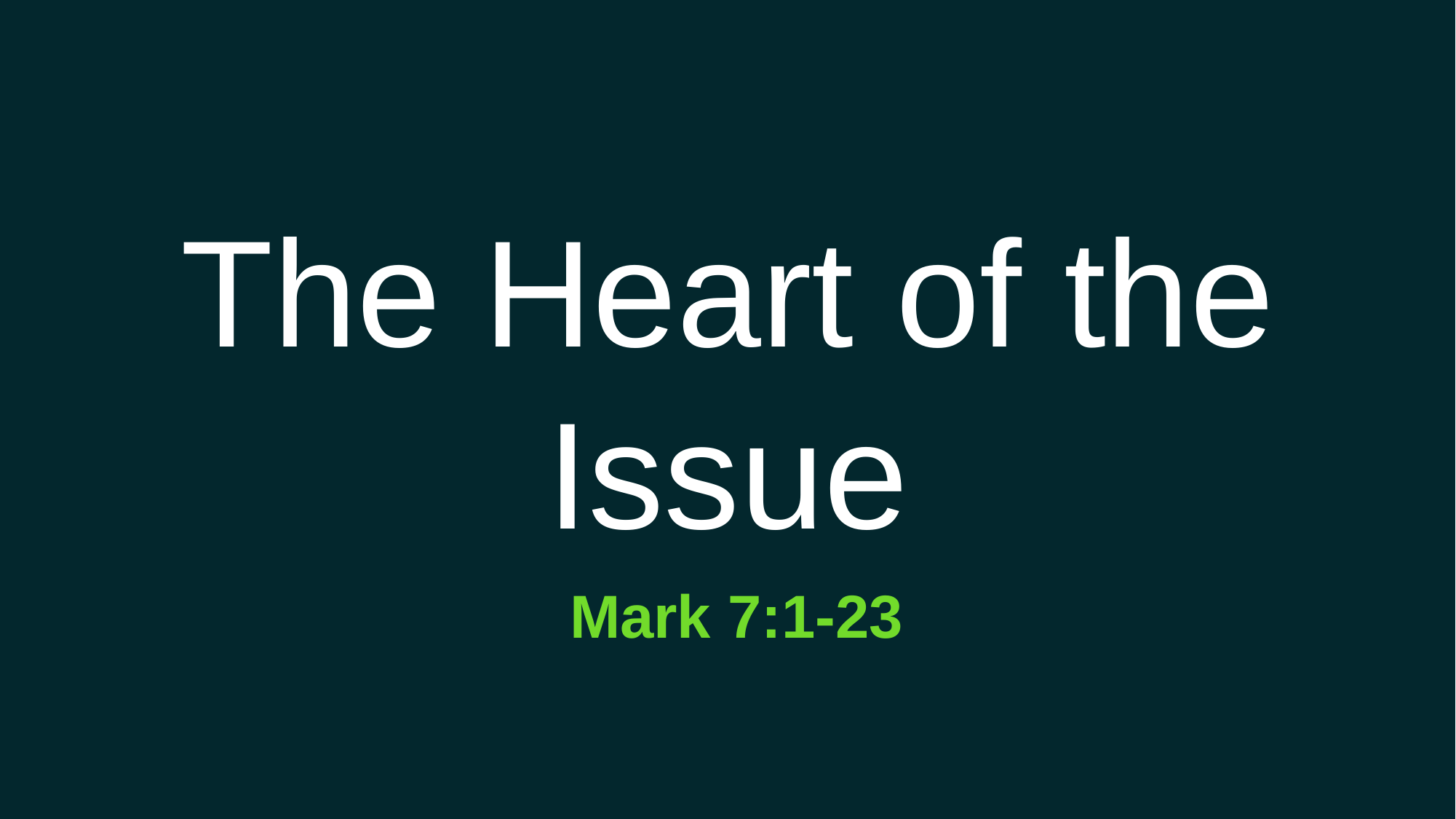

The Heart of the Issue
Mark 7:1-23